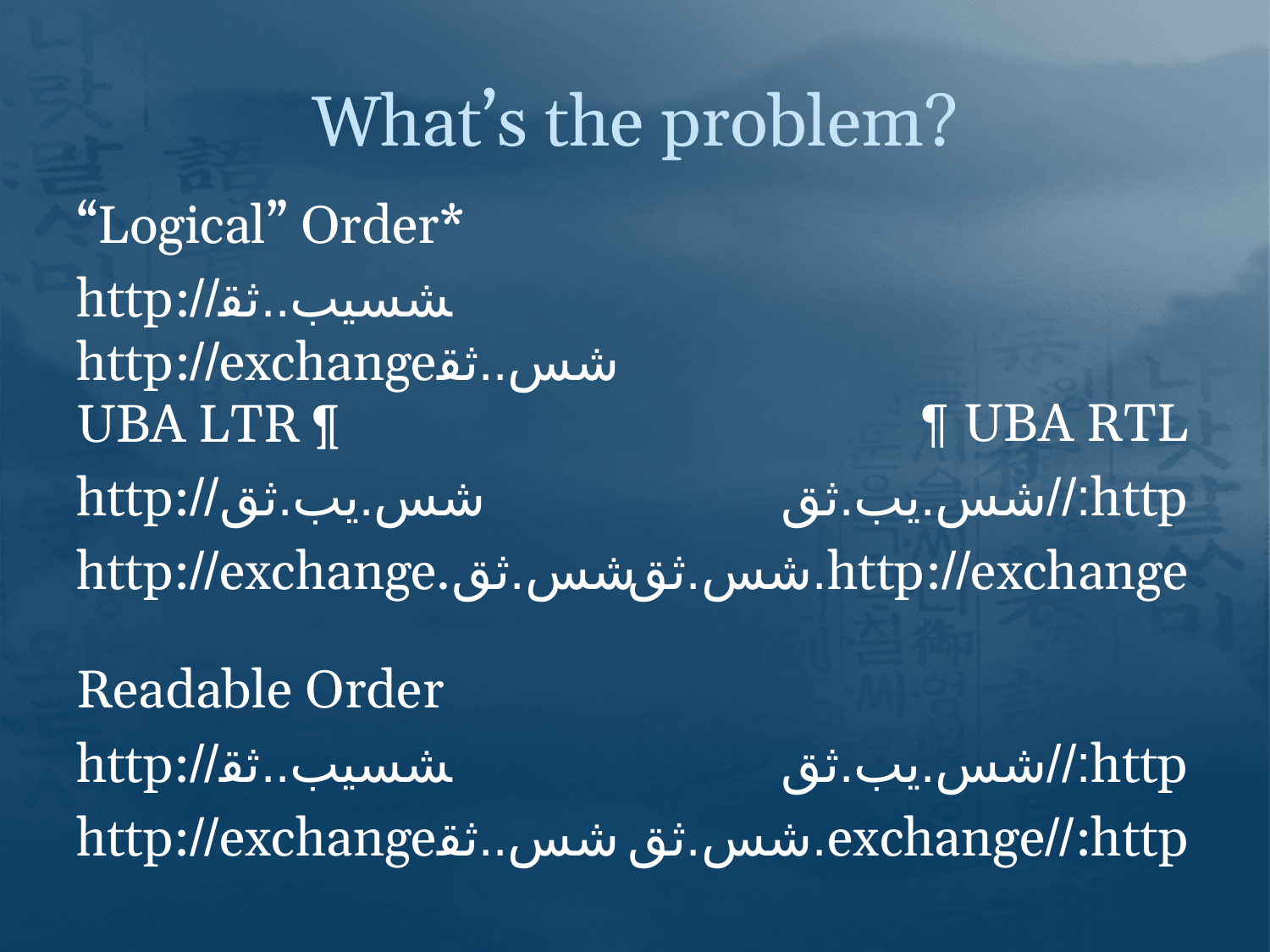

# What’s the problem?
“Logical” Order*
http://‍شس‍يب.‍.ثق‍ 		   http://exchangeشس.‍.ثق‍

UBA LTR ¶
http://شس.يب.ثق
http://exchange.شس.ثق

Readable Order
http://‍شس‍يب.‍.ثق‍
http://exchangeشس.‍.ثق‍

UBA RTL ¶
http://شس.يب.ثق
http://exchange.شس.ثق

http://شس.يب.ثق
exchange//:http.شس.ثق